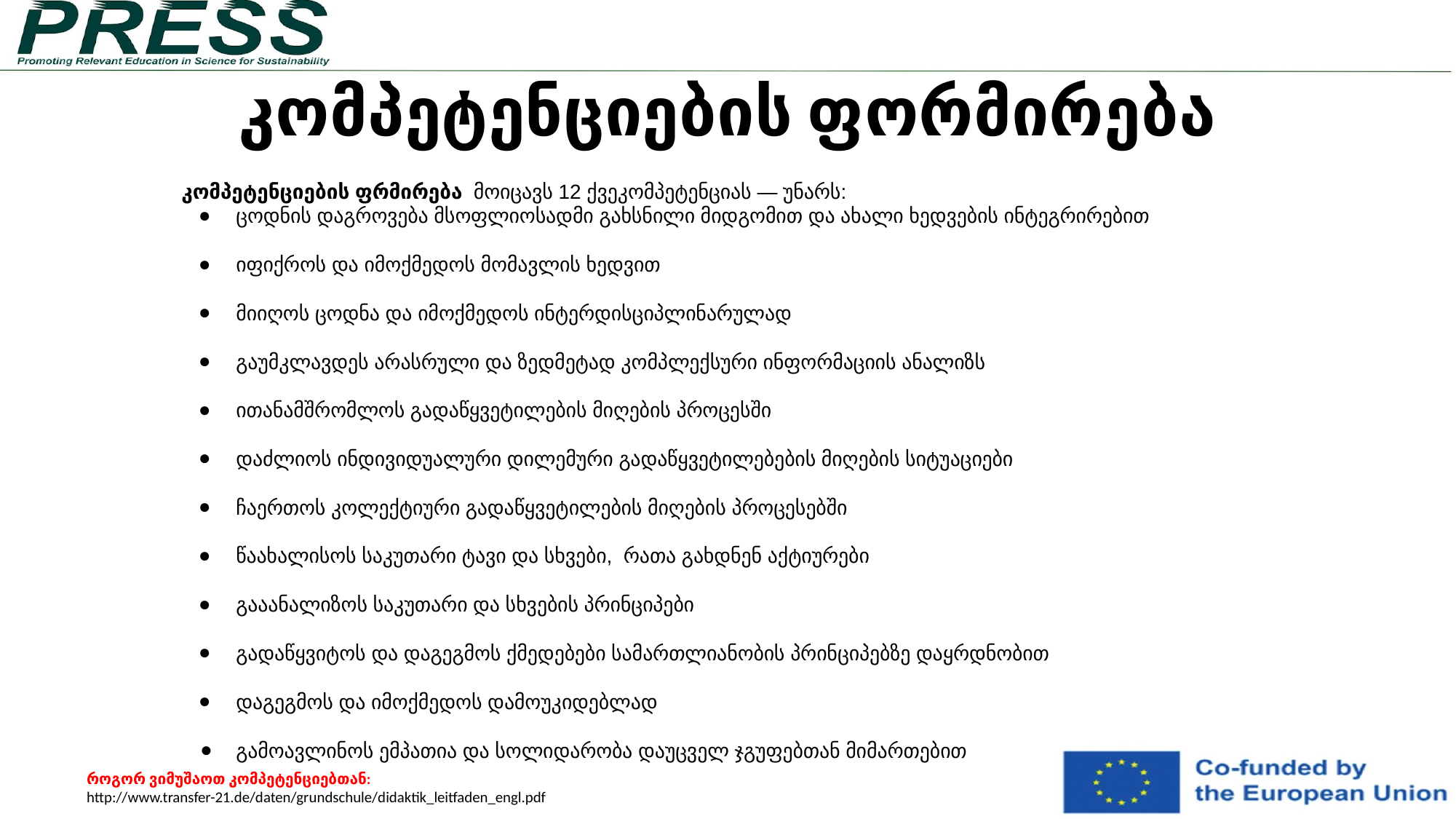

კომპეტენციების ფორმირება
კომპეტენციების ფრმირება  მოიცავს 12 ქვეკომპეტენციას — უნარს:
ცოდნის დაგროვება მსოფლიოსადმი გახსნილი მიდგომით და ახალი ხედვების ინტეგრირებით
იფიქროს და იმოქმედოს მომავლის ხედვით
მიიღოს ცოდნა და იმოქმედოს ინტერდისციპლინარულად
გაუმკლავდეს არასრული და ზედმეტად კომპლექსური ინფორმაციის ანალიზს
ითანამშრომლოს გადაწყვეტილების მიღების პროცესში
დაძლიოს ინდივიდუალური დილემური გადაწყვეტილებების მიღების სიტუაციები
ჩაერთოს კოლექტიური გადაწყვეტილების მიღების პროცესებში
წაახალისოს საკუთარი ტავი და სხვები,  რათა გახდნენ აქტიურები
გააანალიზოს საკუთარი და სხვების პრინციპები
გადაწყვიტოს და დაგეგმოს ქმედებები სამართლიანობის პრინციპებზე დაყრდნობით
დაგეგმოს და იმოქმედოს დამოუკიდებლად
გამოავლინოს ემპათია და სოლიდარობა დაუცველ ჯგუფებთან მიმართებით

როგორ ვიმუშაოთ კომპეტენციებთან: http://www.transfer-21.de/daten/grundschule/didaktik_leitfaden_engl.pdf